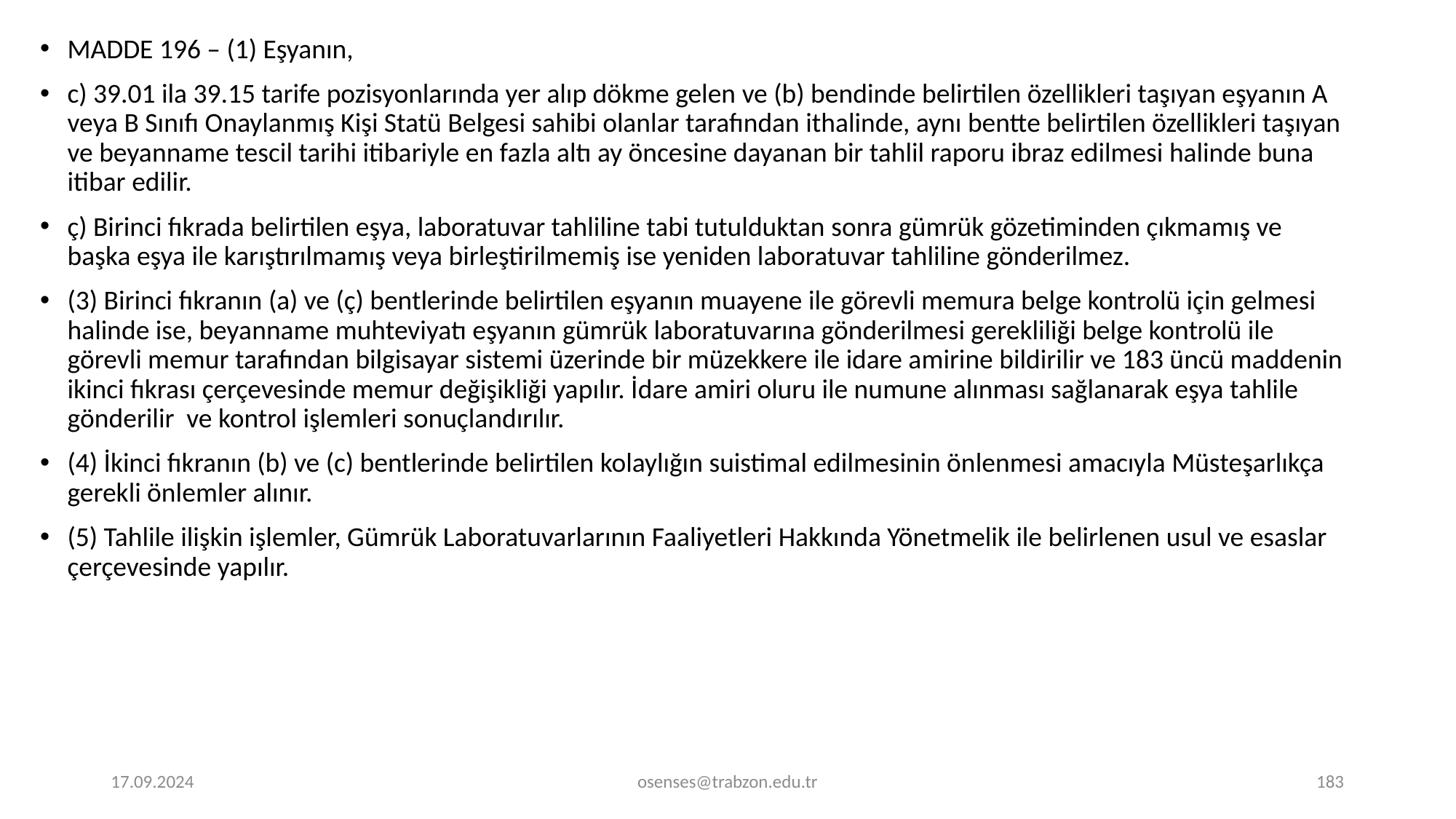

MADDE 196 – (1) Eşyanın,
c) 39.01 ila 39.15 tarife pozisyonlarında yer alıp dökme gelen ve (b) bendinde belirtilen özellikleri taşıyan eşyanın A veya B Sınıfı Onaylanmış Kişi Statü Belgesi sahibi olanlar tarafından ithalinde, aynı bentte belirtilen özellikleri taşıyan ve beyanname tescil tarihi itibariyle en fazla altı ay öncesine dayanan bir tahlil raporu ibraz edilmesi halinde buna itibar edilir.
ç) Birinci fıkrada belirtilen eşya, laboratuvar tahliline tabi tutulduktan sonra gümrük gözetiminden çıkmamış ve başka eşya ile karıştırılmamış veya birleştirilmemiş ise yeniden laboratuvar tahliline gönderilmez.
(3) Birinci fıkranın (a) ve (ç) bentlerinde belirtilen eşyanın muayene ile görevli memura belge kontrolü için gelmesi halinde ise, beyanname muhteviyatı eşyanın gümrük laboratuvarına gönderilmesi gerekliliği belge kontrolü ile görevli memur tarafından bilgisayar sistemi üzerinde bir müzekkere ile idare amirine bildirilir ve 183 üncü maddenin ikinci fıkrası çerçevesinde memur değişikliği yapılır. İdare amiri oluru ile numune alınması sağlanarak eşya tahlile gönderilir  ve kontrol işlemleri sonuçlandırılır.
(4) İkinci fıkranın (b) ve (c) bentlerinde belirtilen kolaylığın suistimal edilmesinin önlenmesi amacıyla Müsteşarlıkça gerekli önlemler alınır.
(5) Tahlile ilişkin işlemler, Gümrük Laboratuvarlarının Faaliyetleri Hakkında Yönetmelik ile belirlenen usul ve esaslar çerçevesinde yapılır.
17.09.2024
osenses@trabzon.edu.tr
183